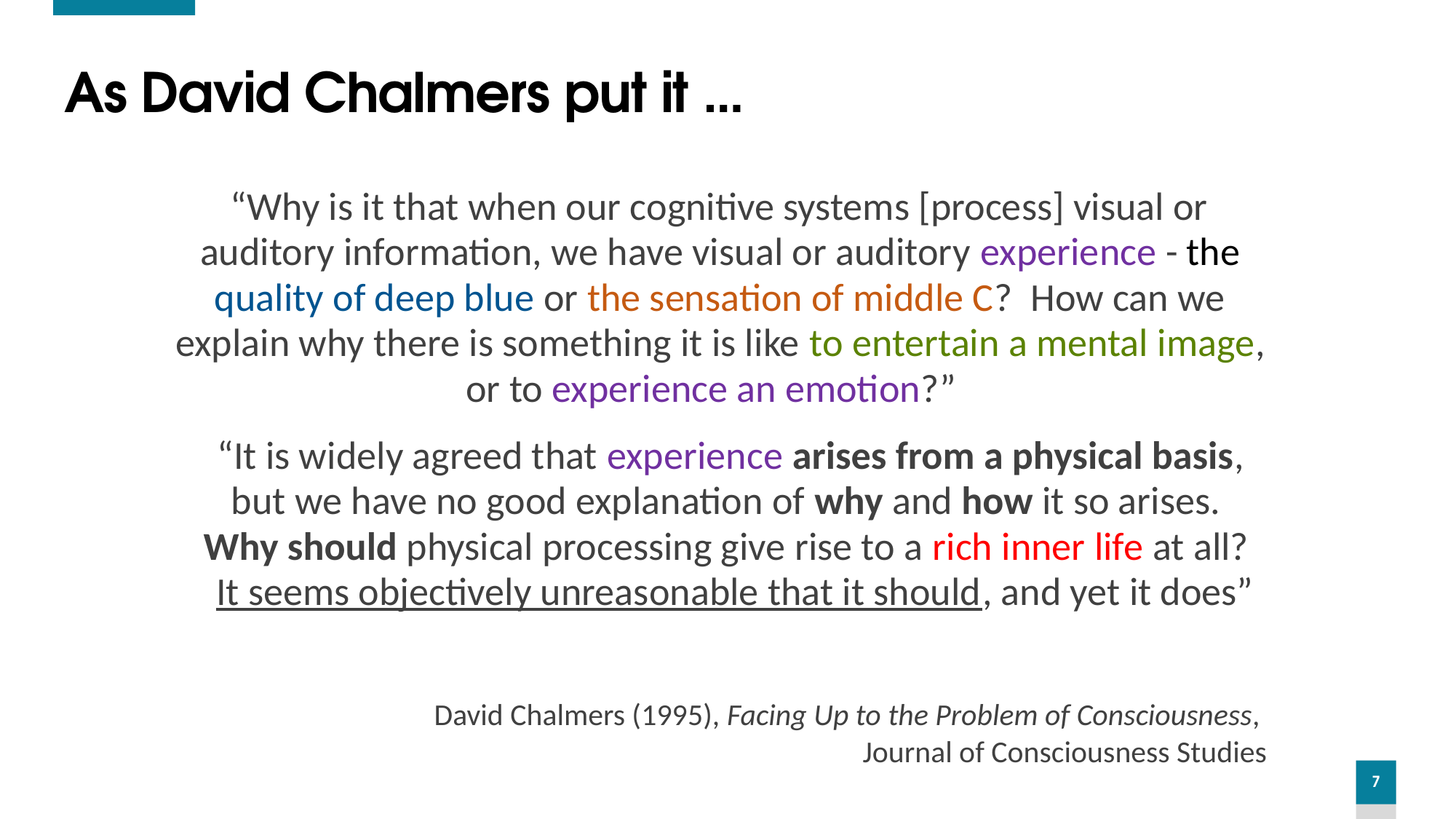

# As David Chalmers put it …
“Why is it that when our cognitive systems [process] visual or auditory information, we have visual or auditory experience - the quality of deep blue or the sensation of middle C?  How can we explain why there is something it is like to entertain a mental image, or to experience an emotion?”

David Chalmers (1995), Facing Up to the Problem of Consciousness,
Journal of Consciousness Studies

“It is widely agreed that experience arises from a physical basis,
but we have no good explanation of why and how it so arises.
Why should physical processing give rise to a rich inner life at all?
It seems objectively unreasonable that it should, and yet it does”